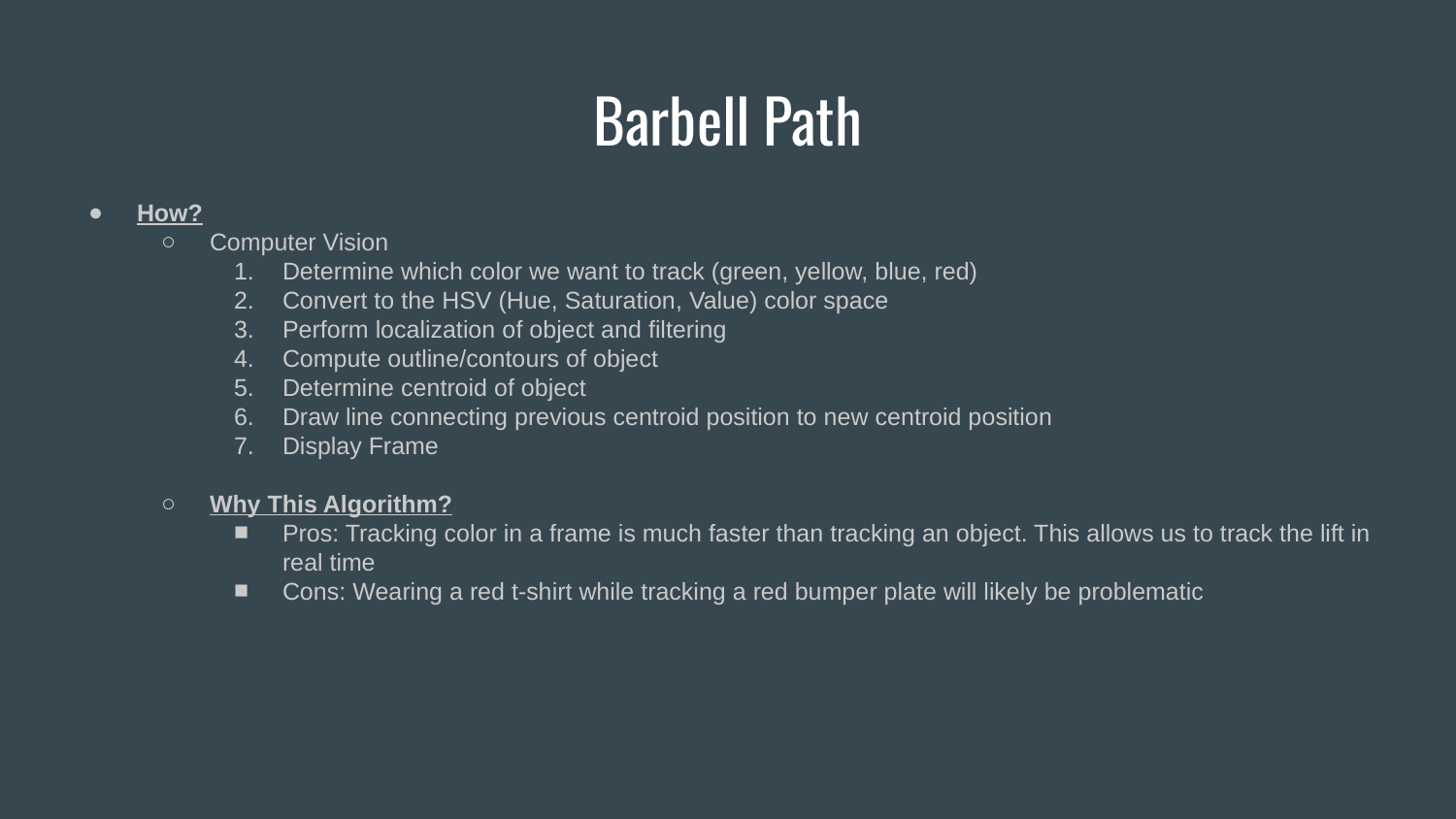

# Barbell Path
How?
Computer Vision
Determine which color we want to track (green, yellow, blue, red)
Convert to the HSV (Hue, Saturation, Value) color space
Perform localization of object and filtering
Compute outline/contours of object
Determine centroid of object
Draw line connecting previous centroid position to new centroid position
Display Frame

Why This Algorithm?
Pros: Tracking color in a frame is much faster than tracking an object. This allows us to track the lift in real time
Cons: Wearing a red t-shirt while tracking a red bumper plate will likely be problematic